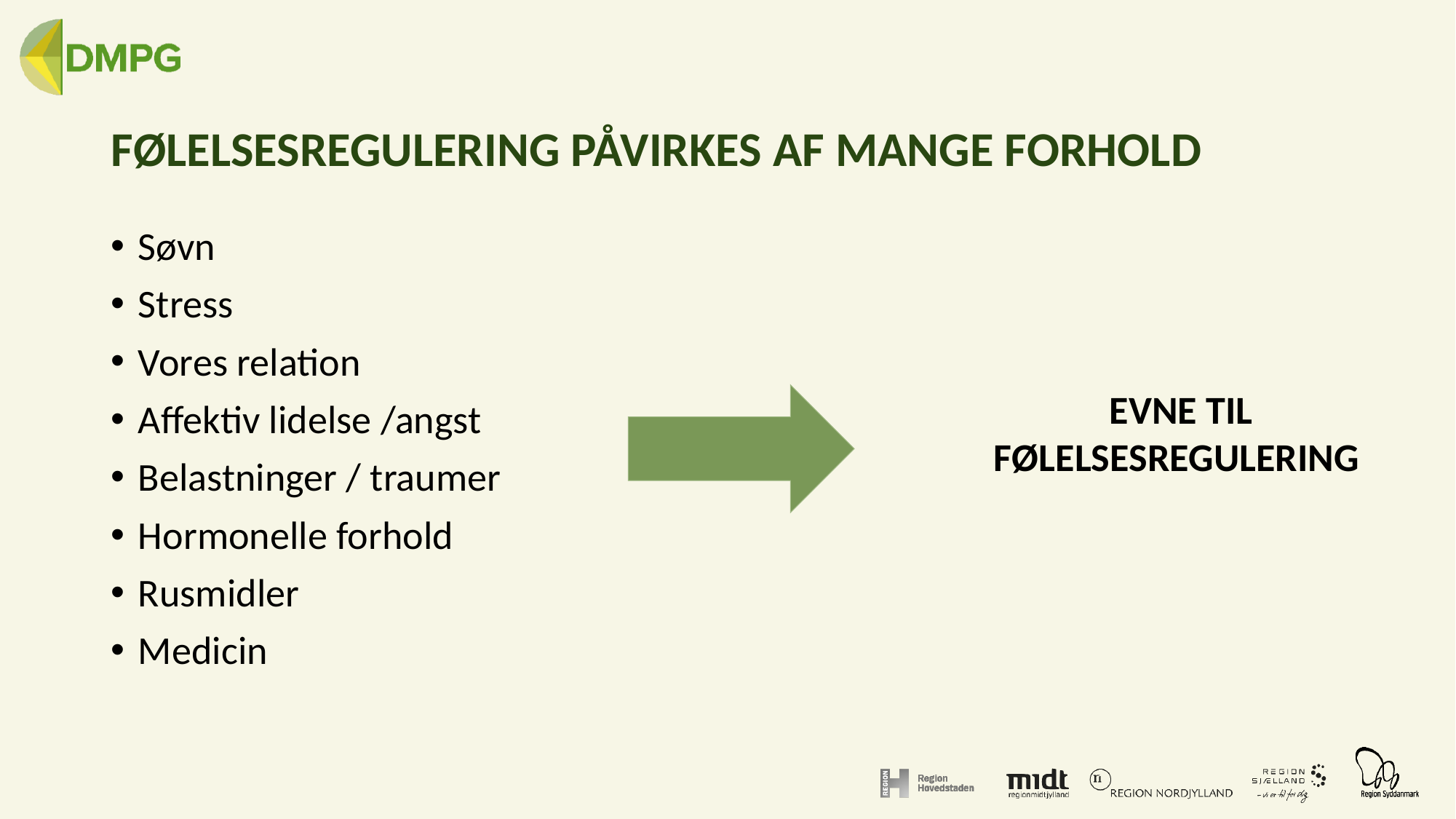

# FØLELSESREGULERING PÅVIRKES AF MANGE FORHOLD
Søvn
Stress
Vores relation
Affektiv lidelse /angst
Belastninger / traumer
Hormonelle forhold
Rusmidler
Medicin
EVNE TIL FØLELSESREGULERING